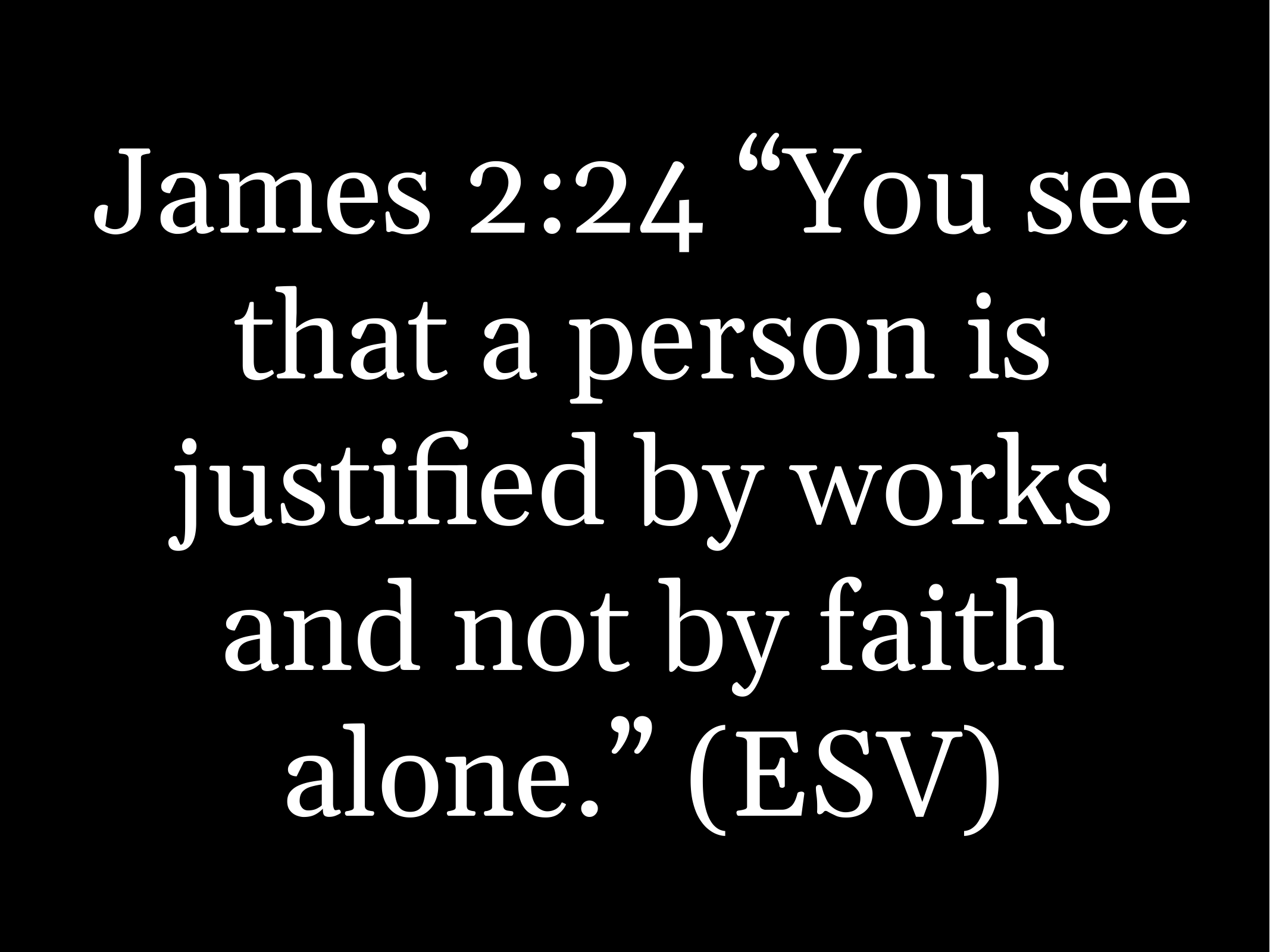

# James 2:24 “You see that a person is justified by works and not by faith alone.” (ESV)